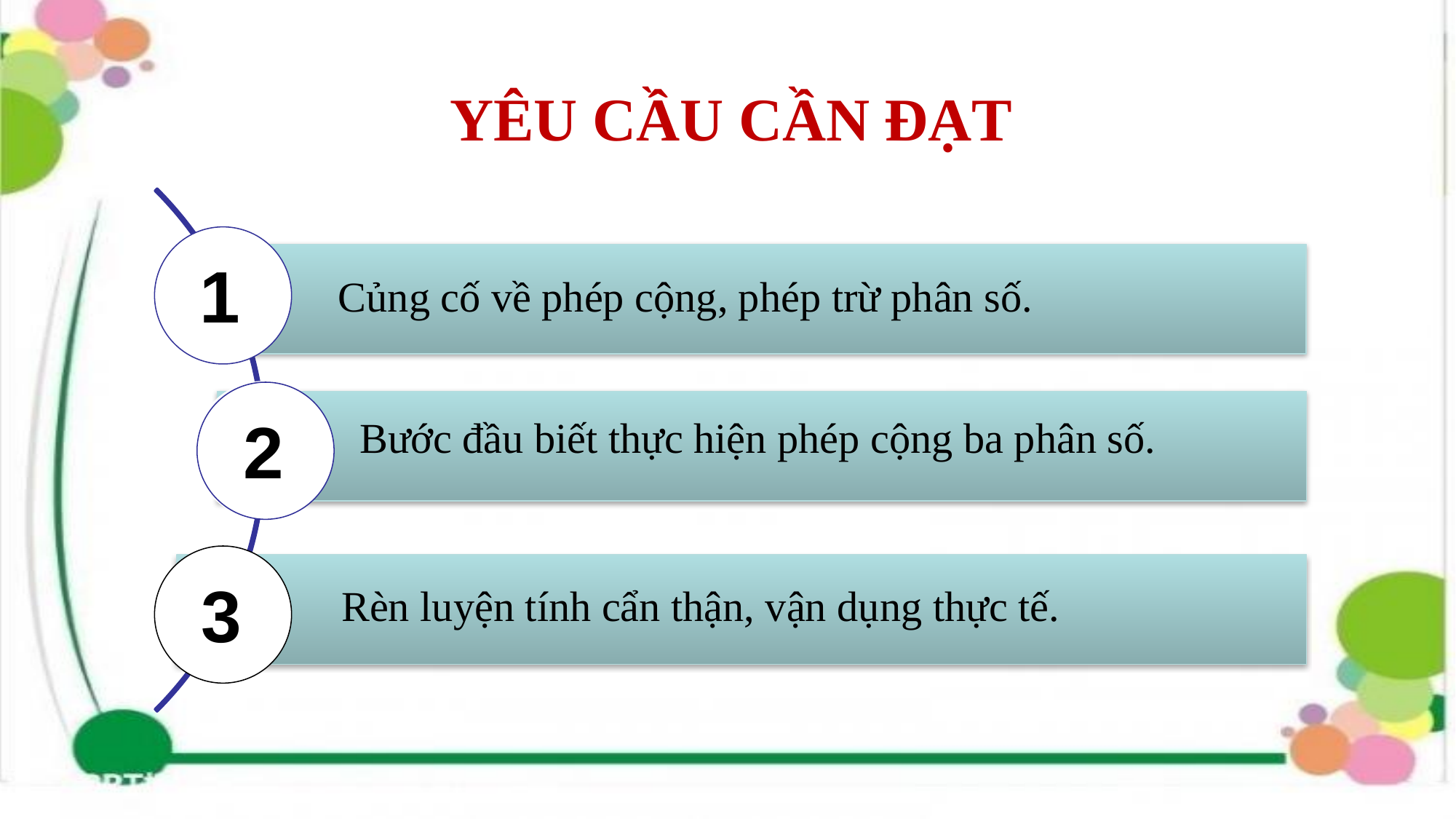

YÊU CẦU CẦN ĐẠT

1
Củng cố về phép cộng, phép trừ phân số.

2
Bước đầu biết thực hiện phép cộng ba phân số.
3
Rèn luyện tính cẩn thận, vận dụng thực tế.